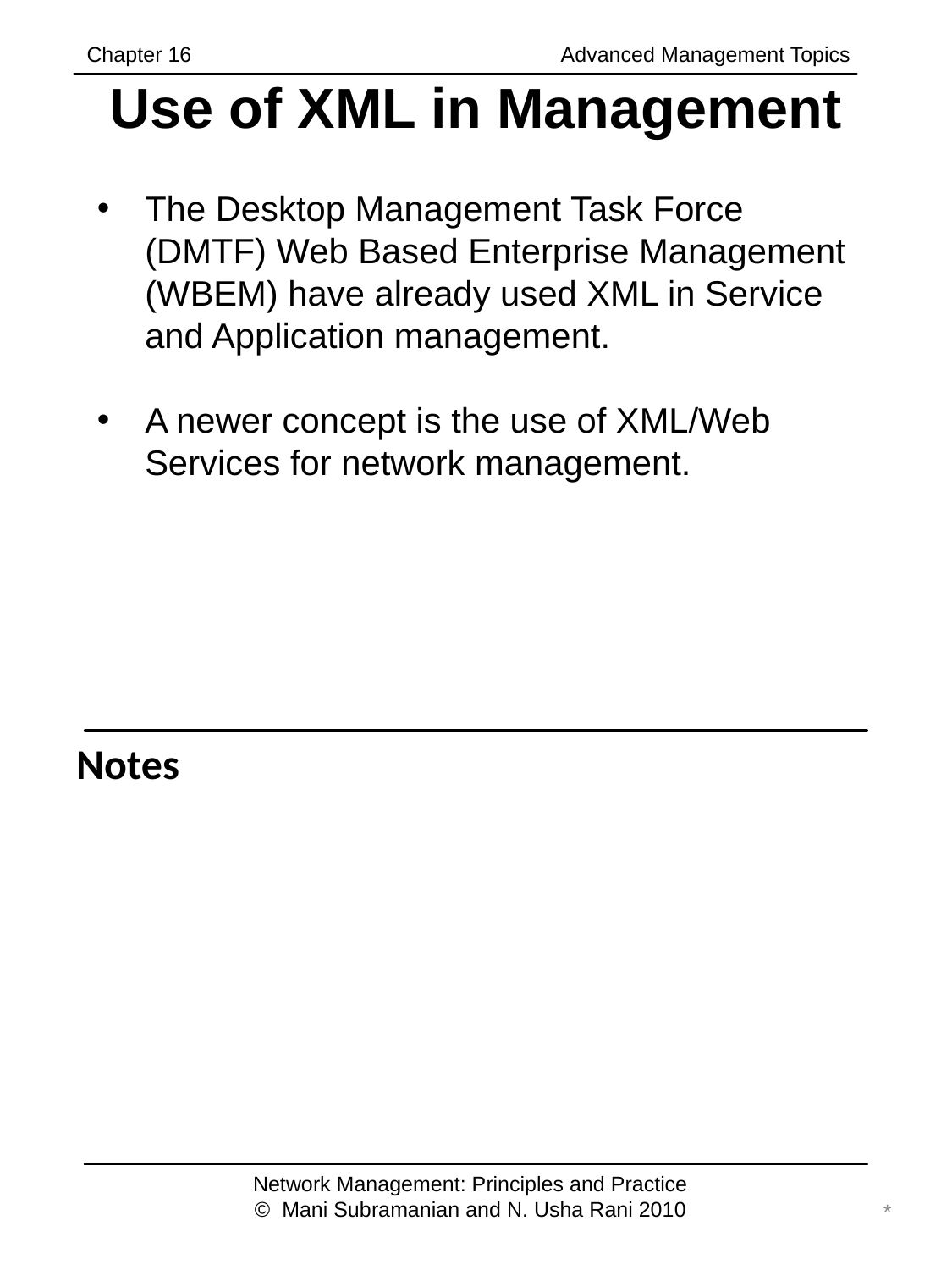

Chapter 16		     	                Advanced Management Topics
# Use of XML in Management
The Desktop Management Task Force (DMTF) Web Based Enterprise Management (WBEM) have already used XML in Service and Application management.
A newer concept is the use of XML/Web Services for network management.
Notes

Network Management: Principles and Practice
©  Mani Subramanian and N. Usha Rani 2010

*